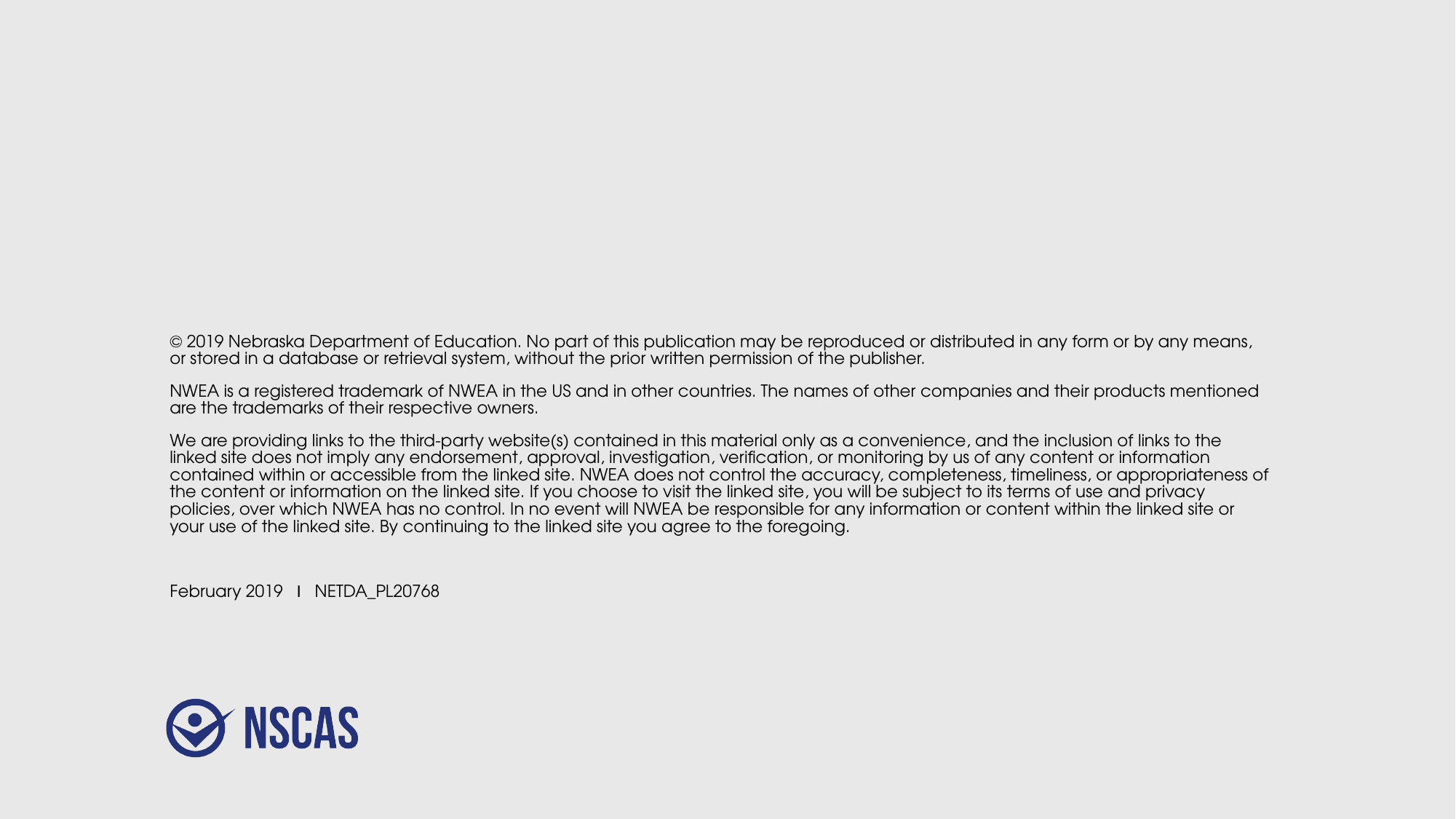

© 2019 Nebraska Department of Education. No part of this publication may be reproduced or distributed in any form or by any means, or stored in a database or retrieval system, without the prior written permission of the publisher.
NWEA is a registered trademark of NWEA in the US and in other countries. The names of other companies and their products mentioned are the trademarks of their respective owners.
We are providing links to the third-party website(s) contained in this material only as a convenience, and the inclusion of links to the linked site does not imply any endorsement, approval, investigation, verification, or monitoring by us of any content or information contained within or accessible from the linked site. NWEA does not control the accuracy, completeness, timeliness, or appropriateness of the content or information on the linked site. If you choose to visit the linked site, you will be subject to its terms of use and privacy policies, over which NWEA has no control. In no event will NWEA be responsible for any information or content within the linked site or your use of the linked site. By continuing to the linked site you agree to the foregoing.

February 2019   Ӏ   NETDA_PL20768